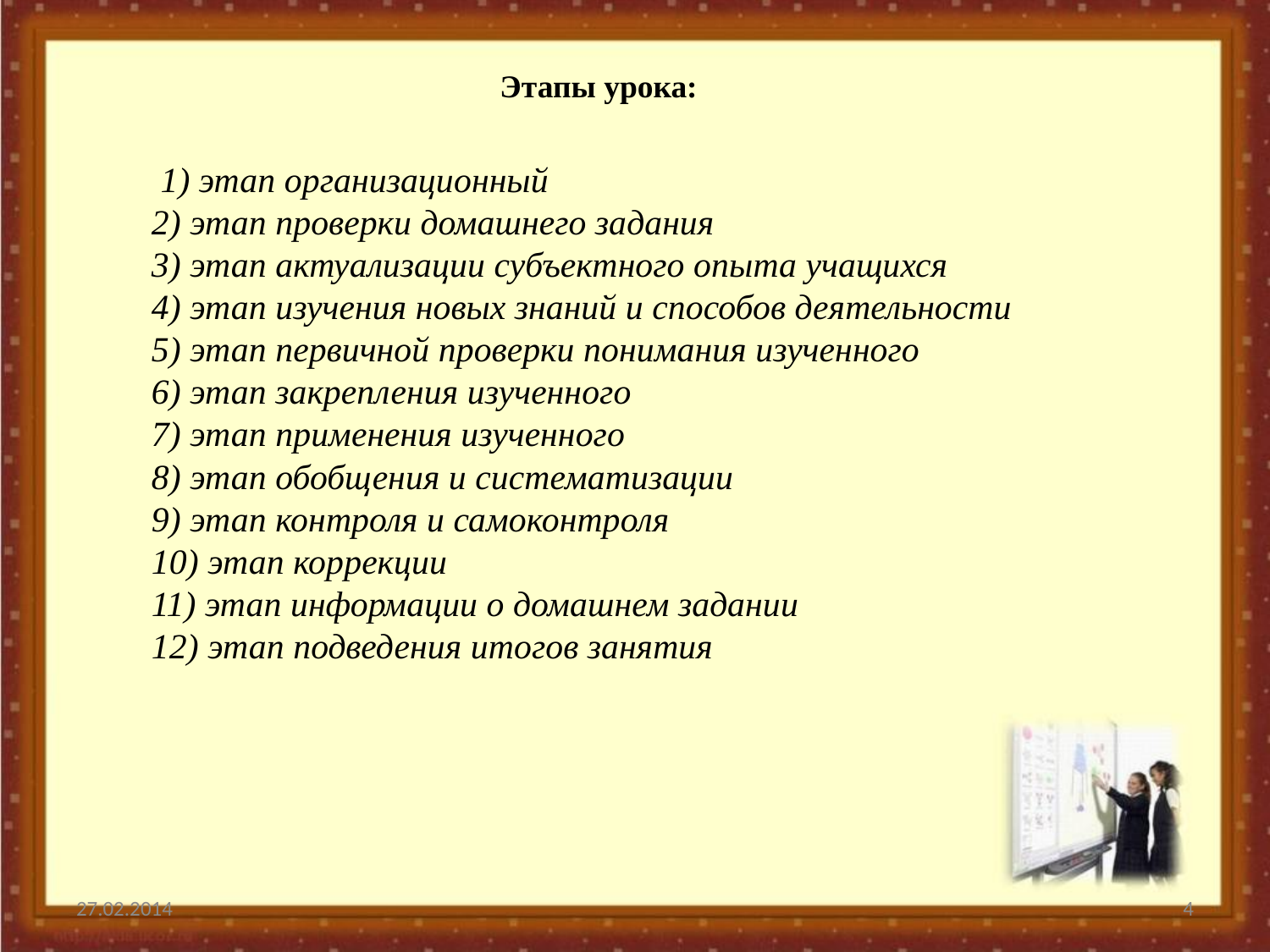

Этапы урока:
 1) этап организационный
2) этап проверки домашнего задания
3) этап актуализации субъектного опыта учащихся
4) этап изучения новых знаний и способов деятельности
5) этап первичной проверки понимания изученного
6) этап закрепления изученного
7) этап применения изученного
8) этап обобщения и систематизации
9) этап контроля и самоконтроля
10) этап коррекции
11) этап информации о домашнем задании
12) этап подведения итогов занятия
27.02.2014
4